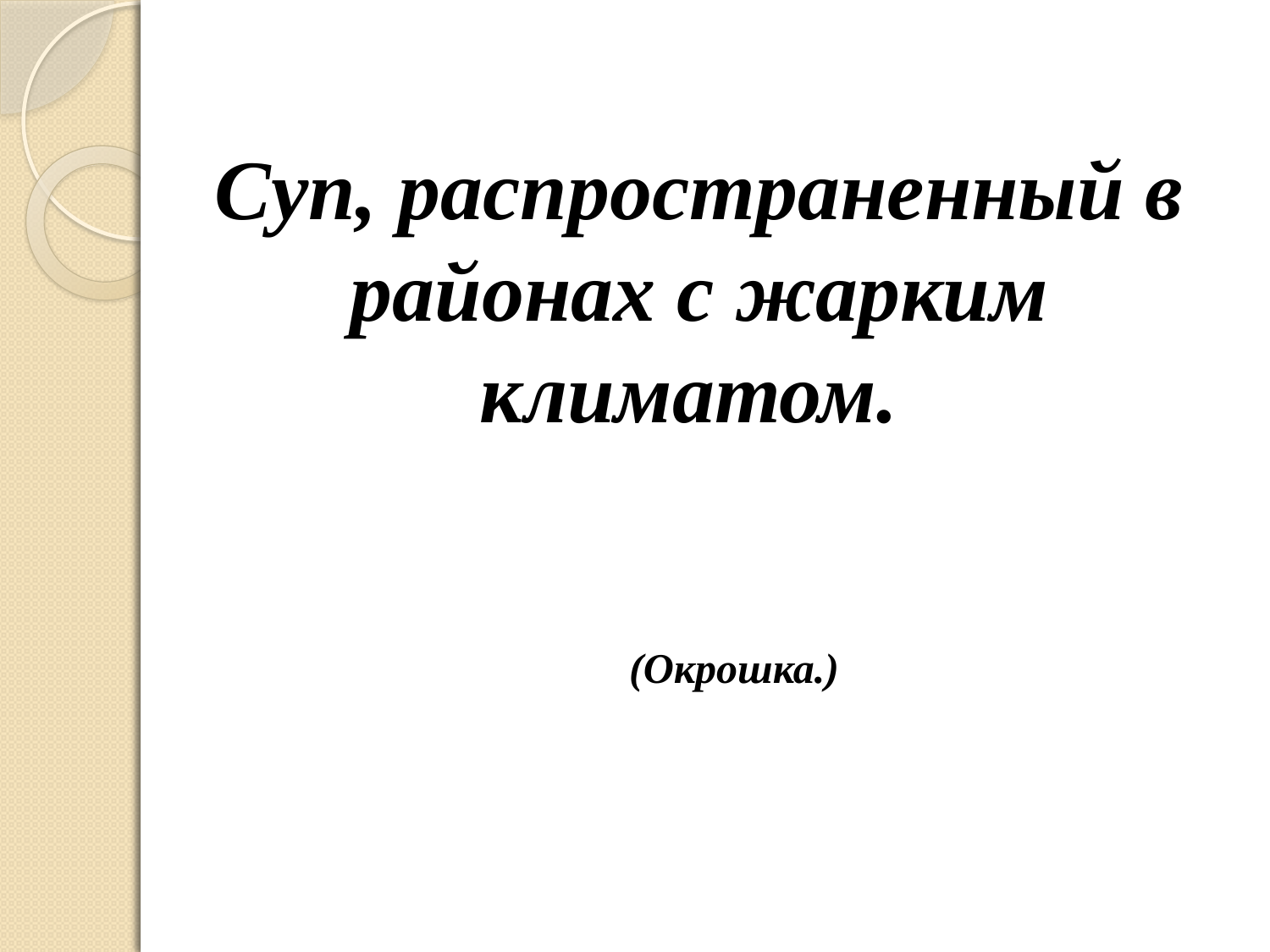

Суп, распространенный в районах с жарким климатом.

(Окрошка.)